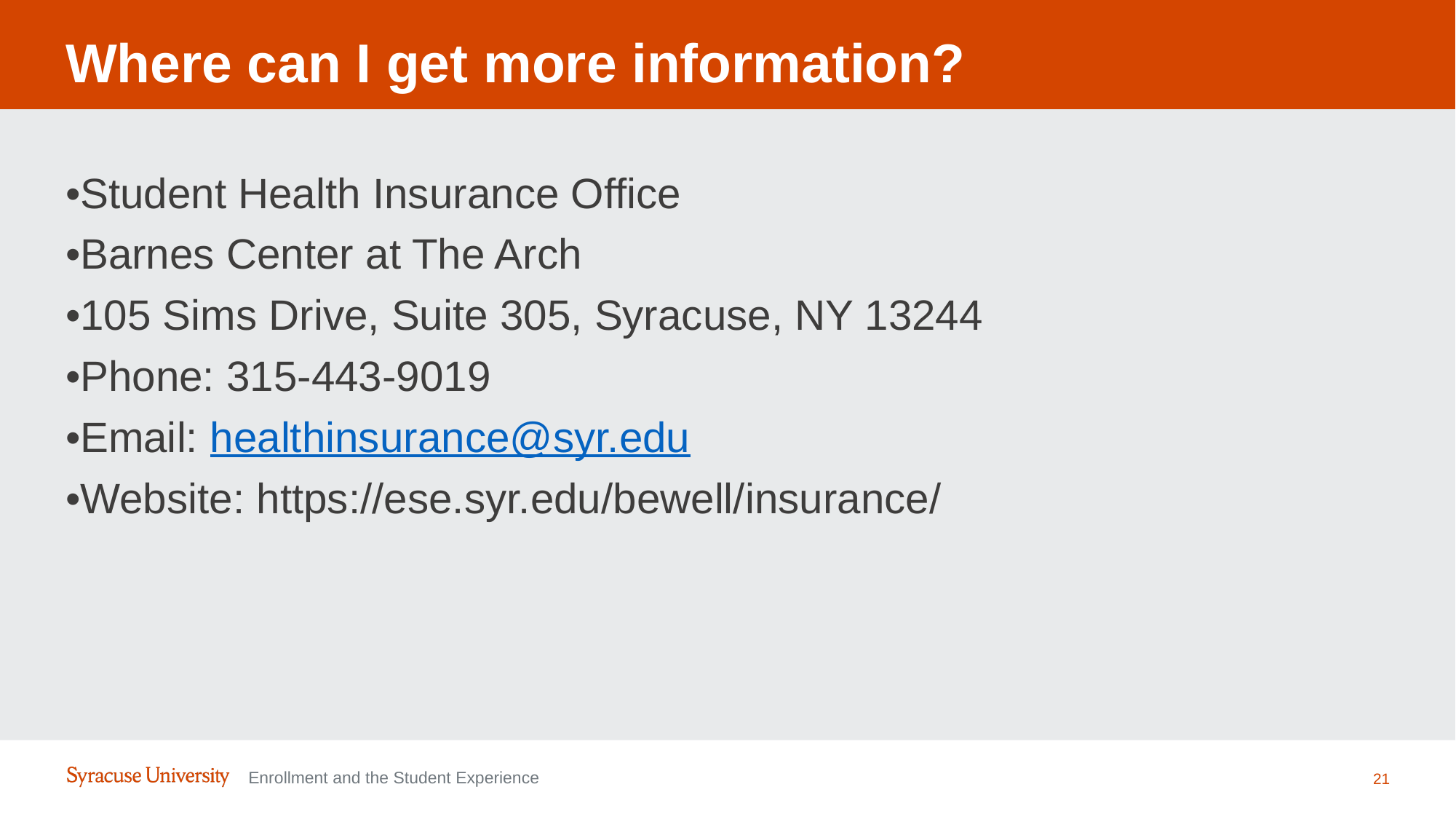

# Where can I get more information?
•Student Health Insurance Office
•Barnes Center at The Arch
•105 Sims Drive, Suite 305, Syracuse, NY 13244
•Phone: 315-443-9019
•Email: healthinsurance@syr.edu
•Website: https://ese.syr.edu/bewell/insurance/

21
Enrollment and the Student Experience